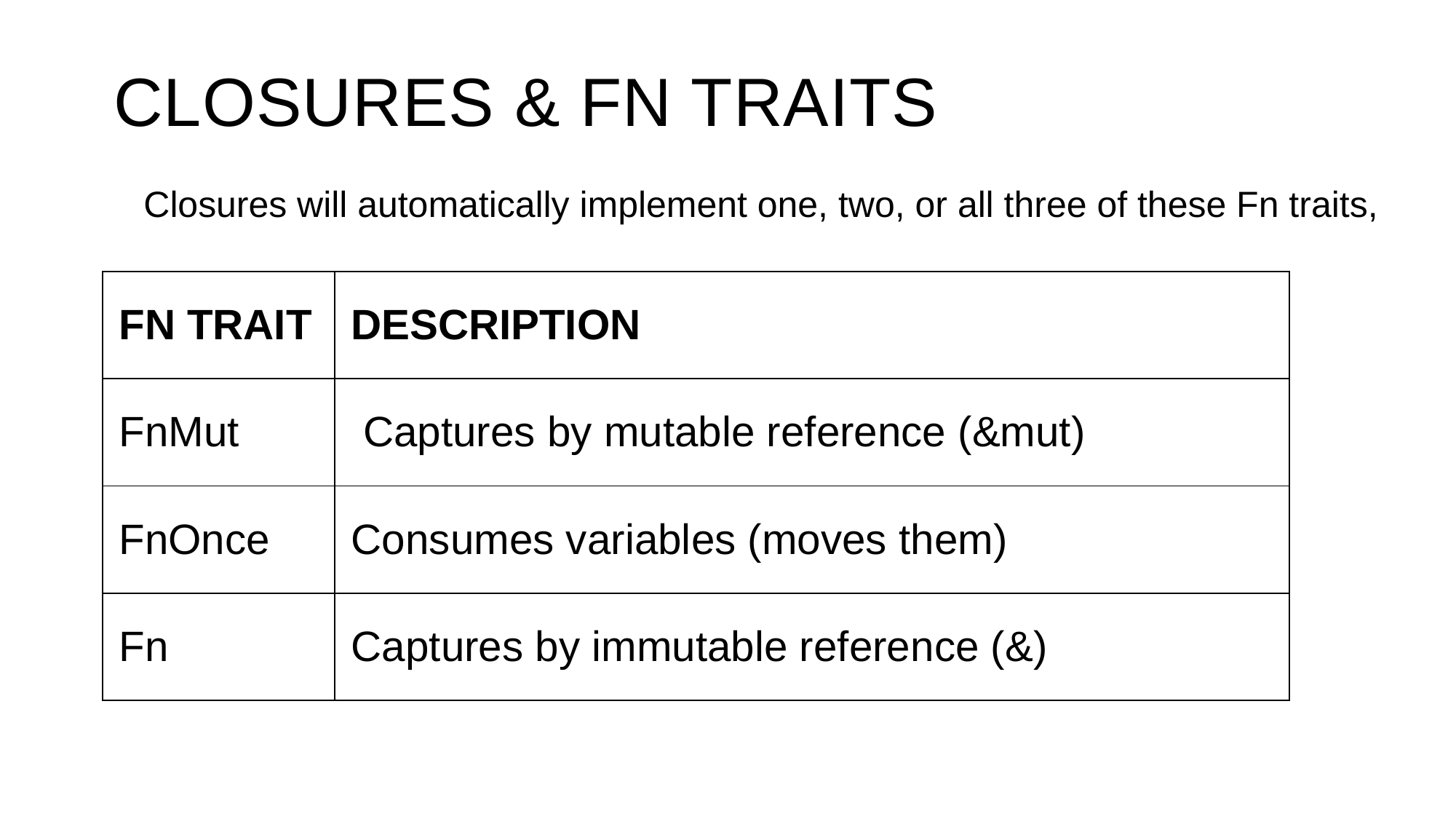

# Closures & Fn traits
Closures will automatically implement one, two, or all three of these Fn traits,
| Fn Trait | Description |
| --- | --- |
| FnMut | Captures by mutable reference (&mut) |
| FnOnce | Consumes variables (moves them) |
| Fn | Captures by immutable reference (&) |